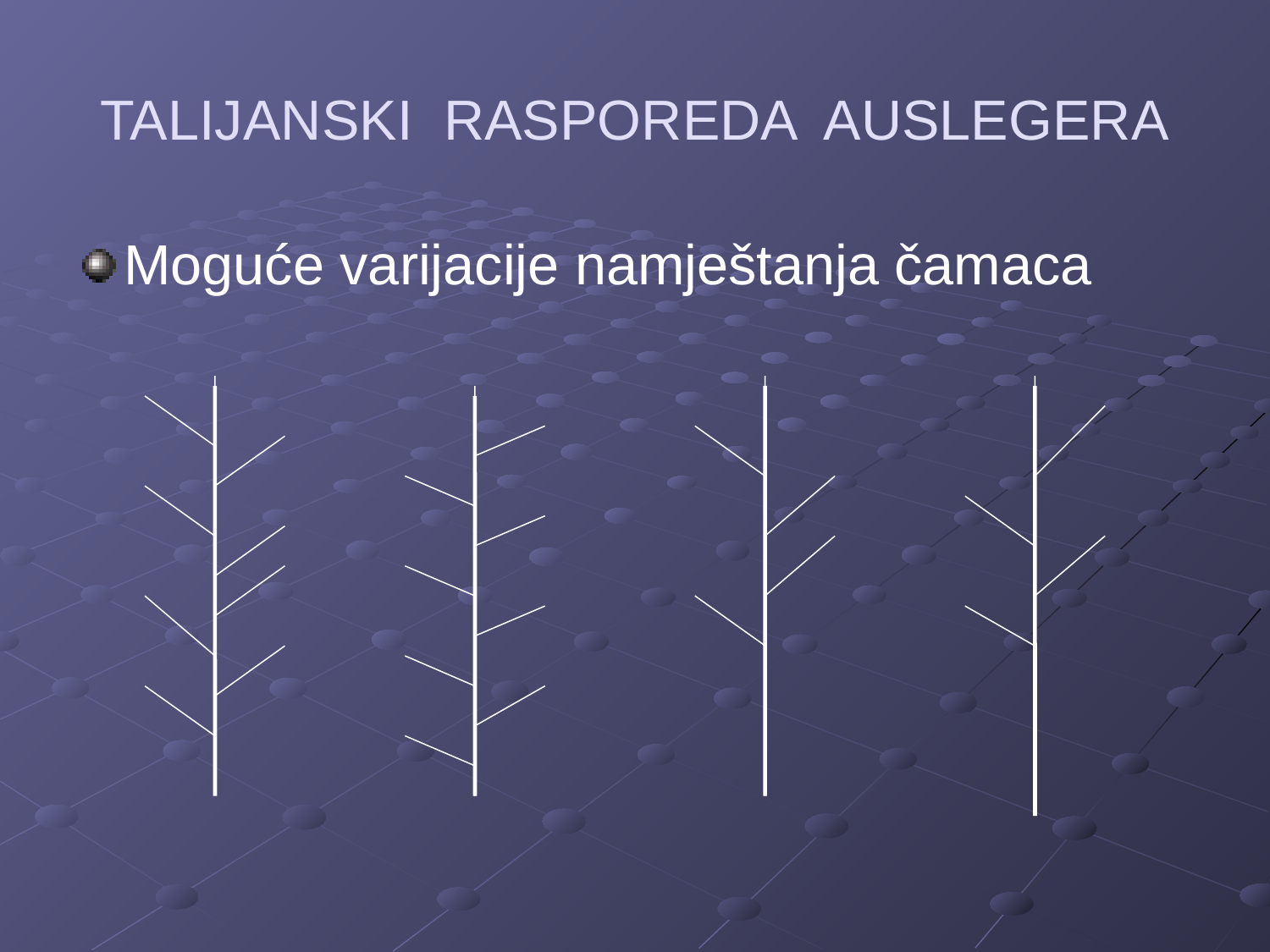

# TALIJANSKI  RASPOREDA  AUSLEGERA
Moguće varijacije namještanja čamaca